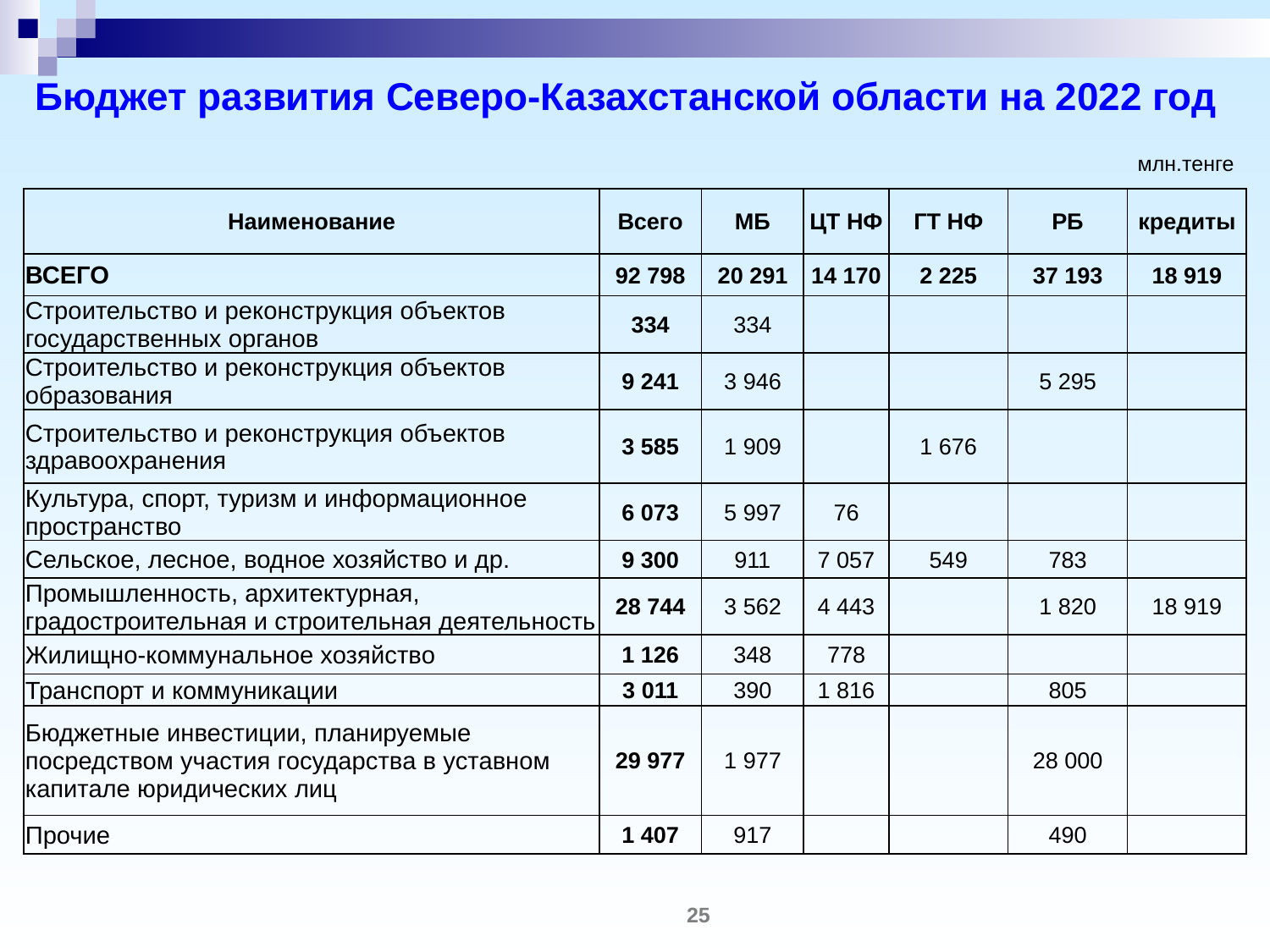

Бюджет развития Северо-Казахстанской области на 2022 год

млн.тенге
| Наименование | Всего | МБ | ЦТ НФ | ГТ НФ | РБ | кредиты |
| --- | --- | --- | --- | --- | --- | --- |
| ВСЕГО | 92 798 | 20 291 | 14 170 | 2 225 | 37 193 | 18 919 |
| Строительство и реконструкция объектов государственных органов | 334 | 334 |  |  |  |  |
| Строительство и реконструкция объектов образования | 9 241 | 3 946 |  |  | 5 295 |  |
| Строительство и реконструкция объектов здравоохранения | 3 585 | 1 909 |  | 1 676 |  |  |
| Культура, спорт, туризм и информационное пространство | 6 073 | 5 997 | 76 |  |  |  |
| Сельское, лесное, водное хозяйство и др. | 9 300 | 911 | 7 057 | 549 | 783 |  |
| Промышленность, архитектурная, градостроительная и строительная деятельность | 28 744 | 3 562 | 4 443 |  | 1 820 | 18 919 |
| Жилищно-коммунальное хозяйство | 1 126 | 348 | 778 |  |  |  |
| Транспорт и коммуникации | 3 011 | 390 | 1 816 |  | 805 |  |
| Бюджетные инвестиции, планируемые посредством участия государства в уставном капитале юридических лиц | 29 977 | 1 977 |  |  | 28 000 |  |
| Прочие | 1 407 | 917 |  |  | 490 |  |
25